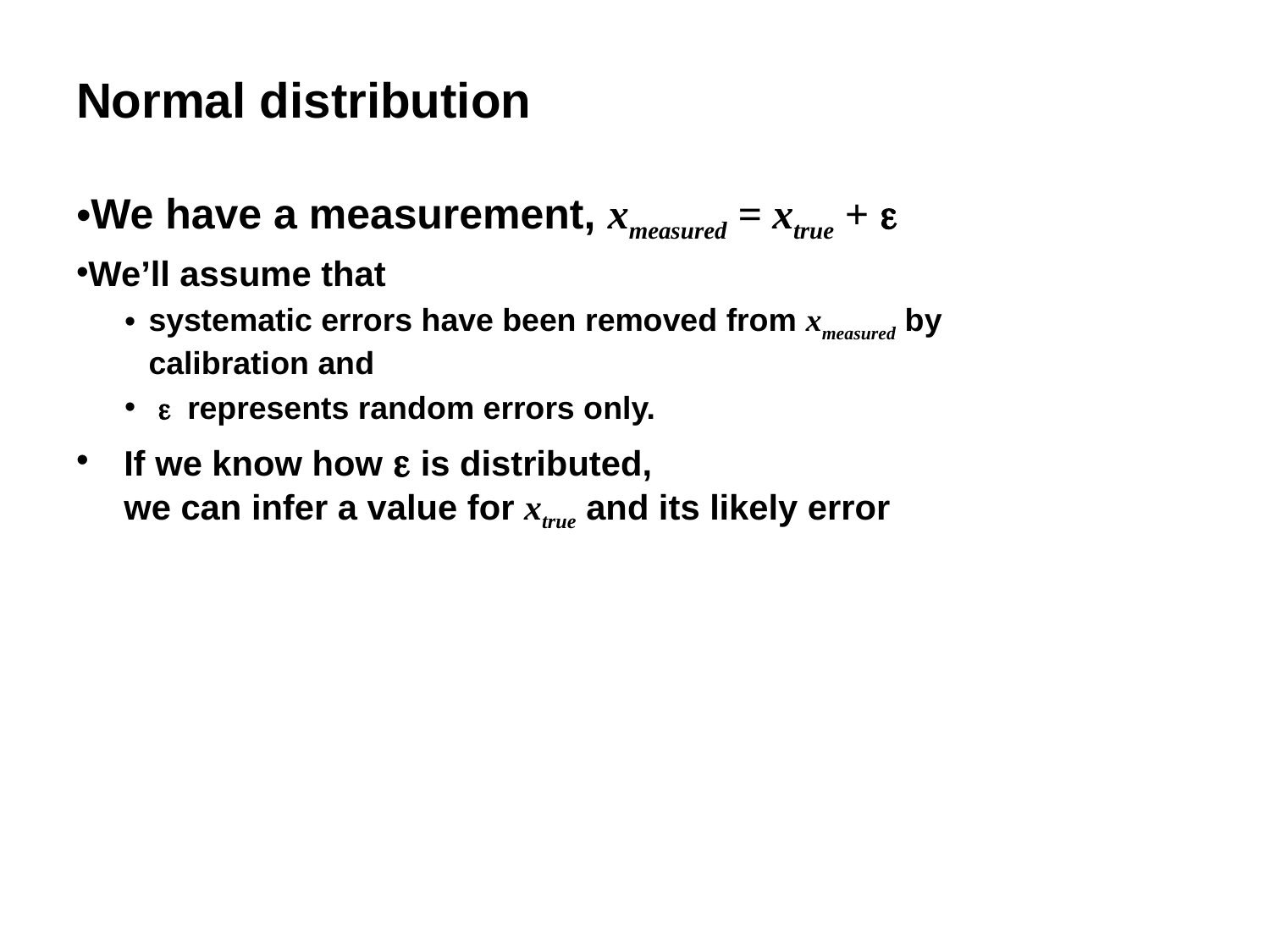

# Normal distribution
We have a measurement, xmeasured = xtrue + ε
We’ll assume that
systematic errors have been removed from xmeasured by calibration and
 ε represents random errors only.
If we know how ε is distributed,
we can infer a value for xtrue and its likely error